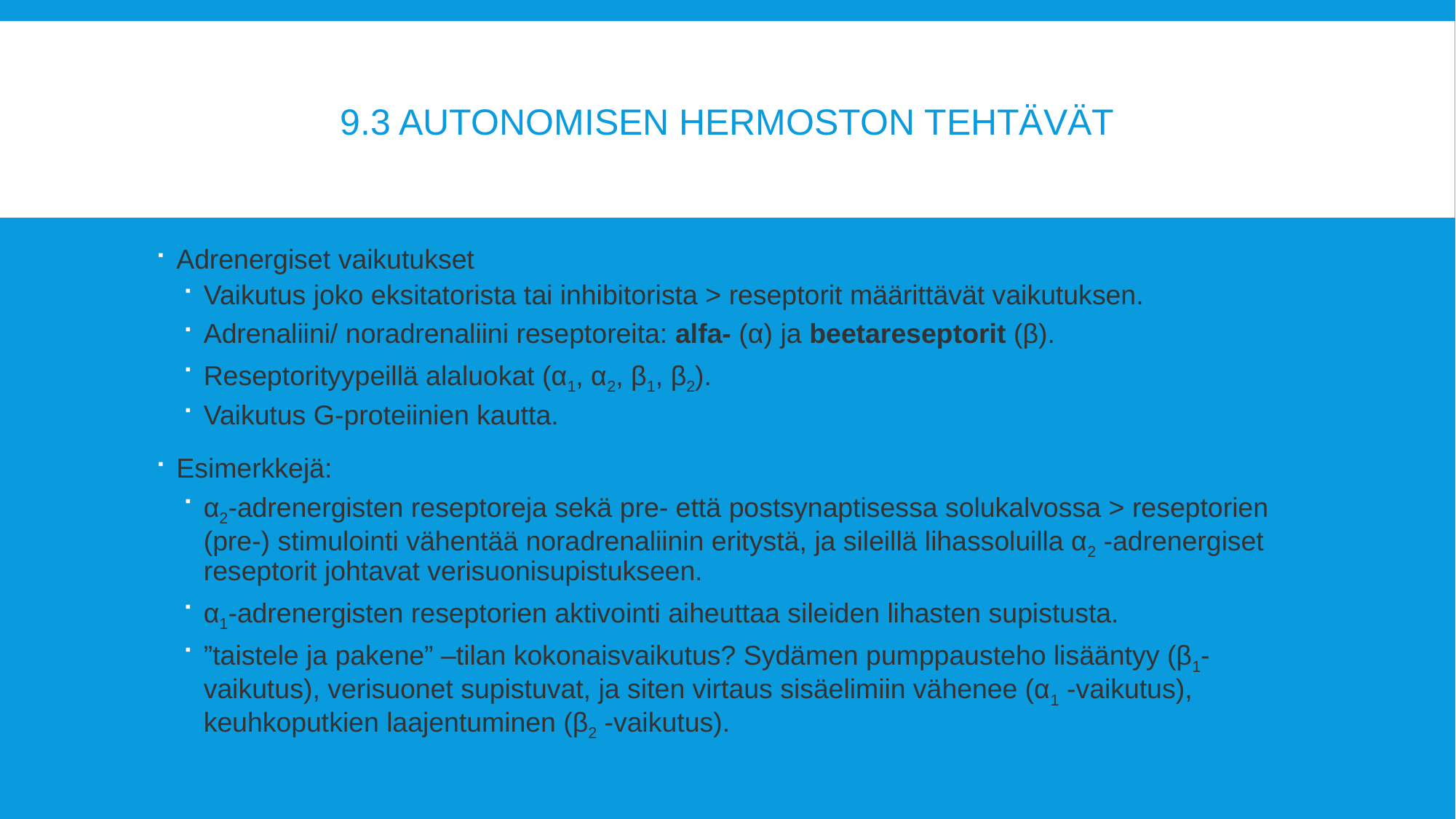

# 9.3 Autonomisen hermoston tehtävät
Adrenergiset vaikutukset
Vaikutus joko eksitatorista tai inhibitorista > reseptorit määrittävät vaikutuksen.
Adrenaliini/ noradrenaliini reseptoreita: alfa- (α) ja beetareseptorit (β).
Reseptorityypeillä alaluokat (α1, α2, β1, β2).
Vaikutus G-proteiinien kautta.
Esimerkkejä:
α2-adrenergisten reseptoreja sekä pre- että postsynaptisessa solukalvossa > reseptorien (pre-) stimulointi vähentää noradrenaliinin eritystä, ja sileillä lihassoluilla α2 -adrenergiset reseptorit johtavat verisuonisupistukseen.
α1-adrenergisten reseptorien aktivointi aiheuttaa sileiden lihasten supistusta.
”taistele ja pakene” –tilan kokonaisvaikutus? Sydämen pumppausteho lisääntyy (β1-vaikutus), verisuonet supistuvat, ja siten virtaus sisäelimiin vähenee (α1 -vaikutus), keuhkoputkien laajentuminen (β2 -vaikutus).